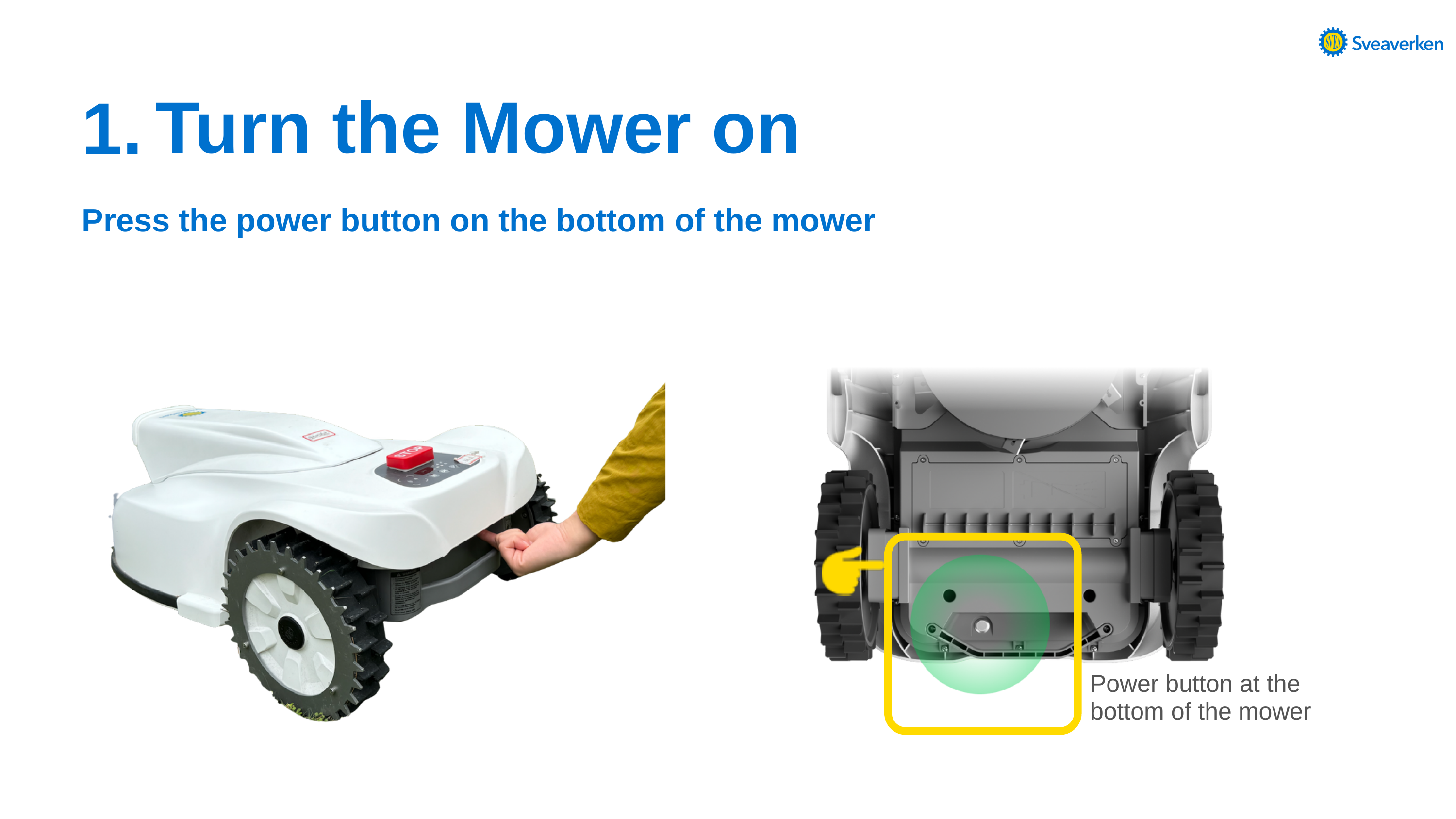

Turn the Mower on
1.
Press the power button on the bottom of the mower

Power button at the bottom of the mower